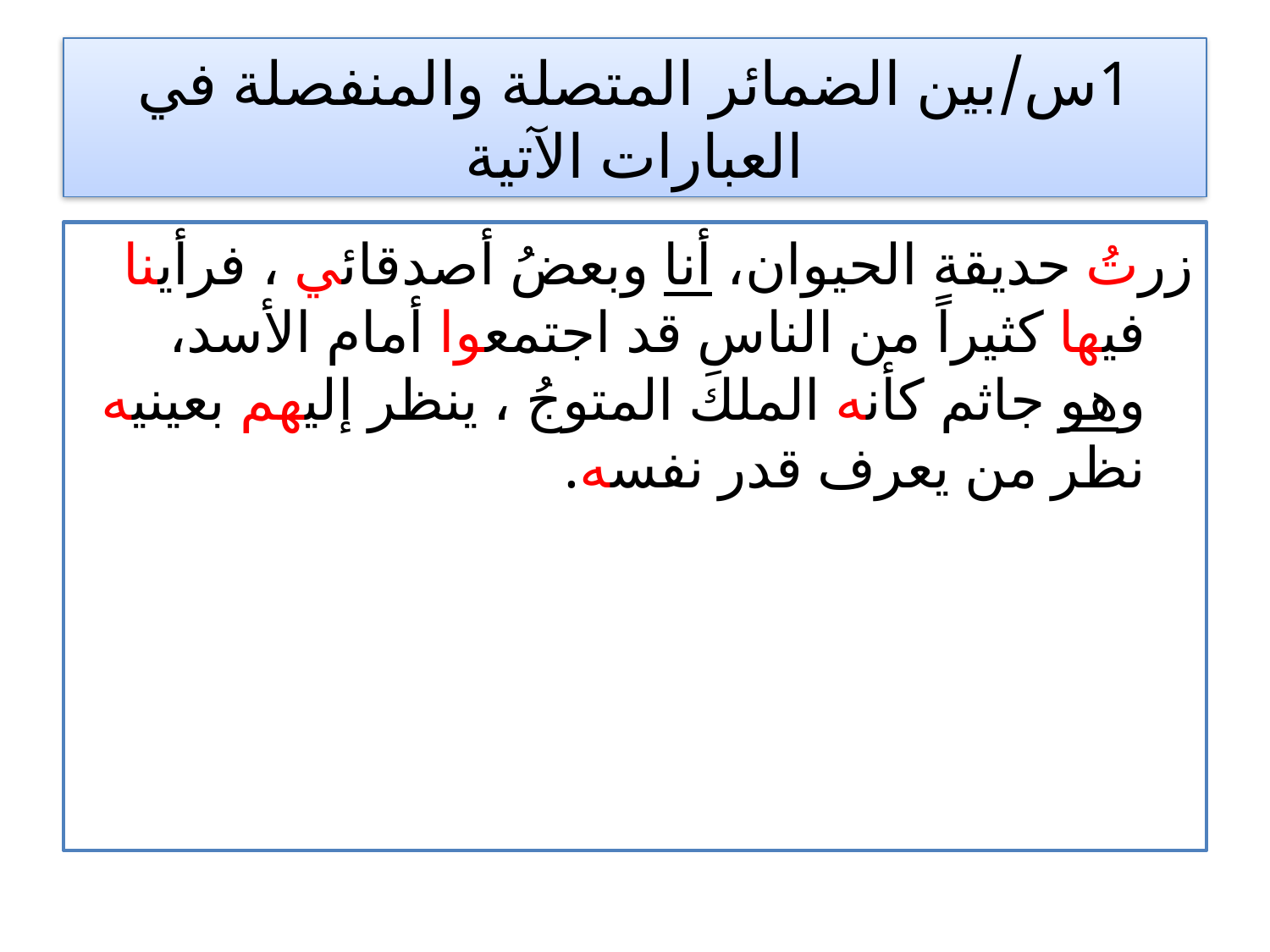

# 1س/بين الضمائر المتصلة والمنفصلة في العبارات الآتية
زرتُ حديقة الحيوان، أنا وبعضُ أصدقائي ، فرأينا فيها كثيراً من الناسِ قد اجتمعوا أمام الأسد، وهو جاثم كأنه الملك المتوجُ ، ينظر إليهم بعينيه نظر من يعرف قدر نفسه.